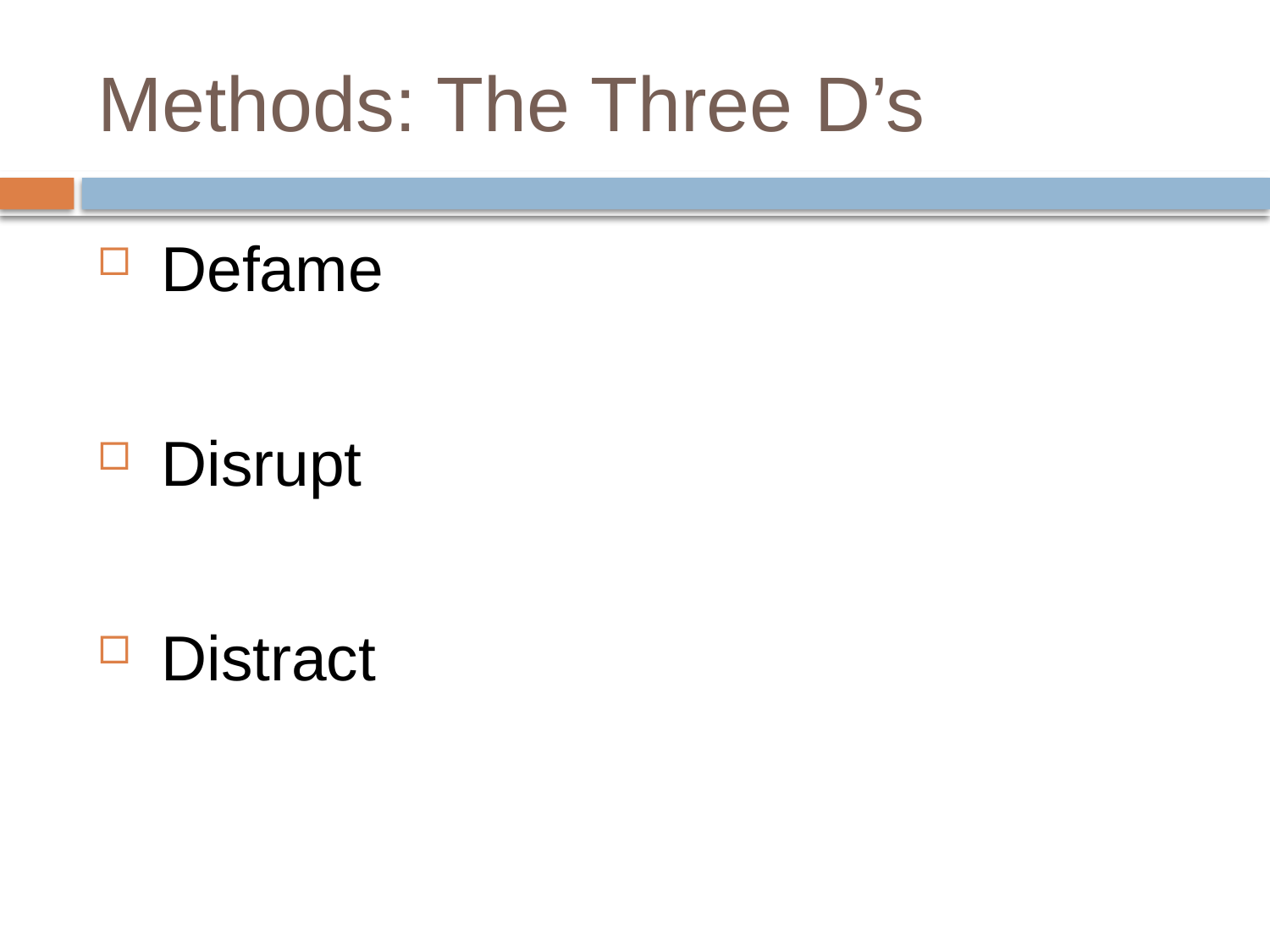

# Methods: The Three D’s
Defame
Disrupt
Distract